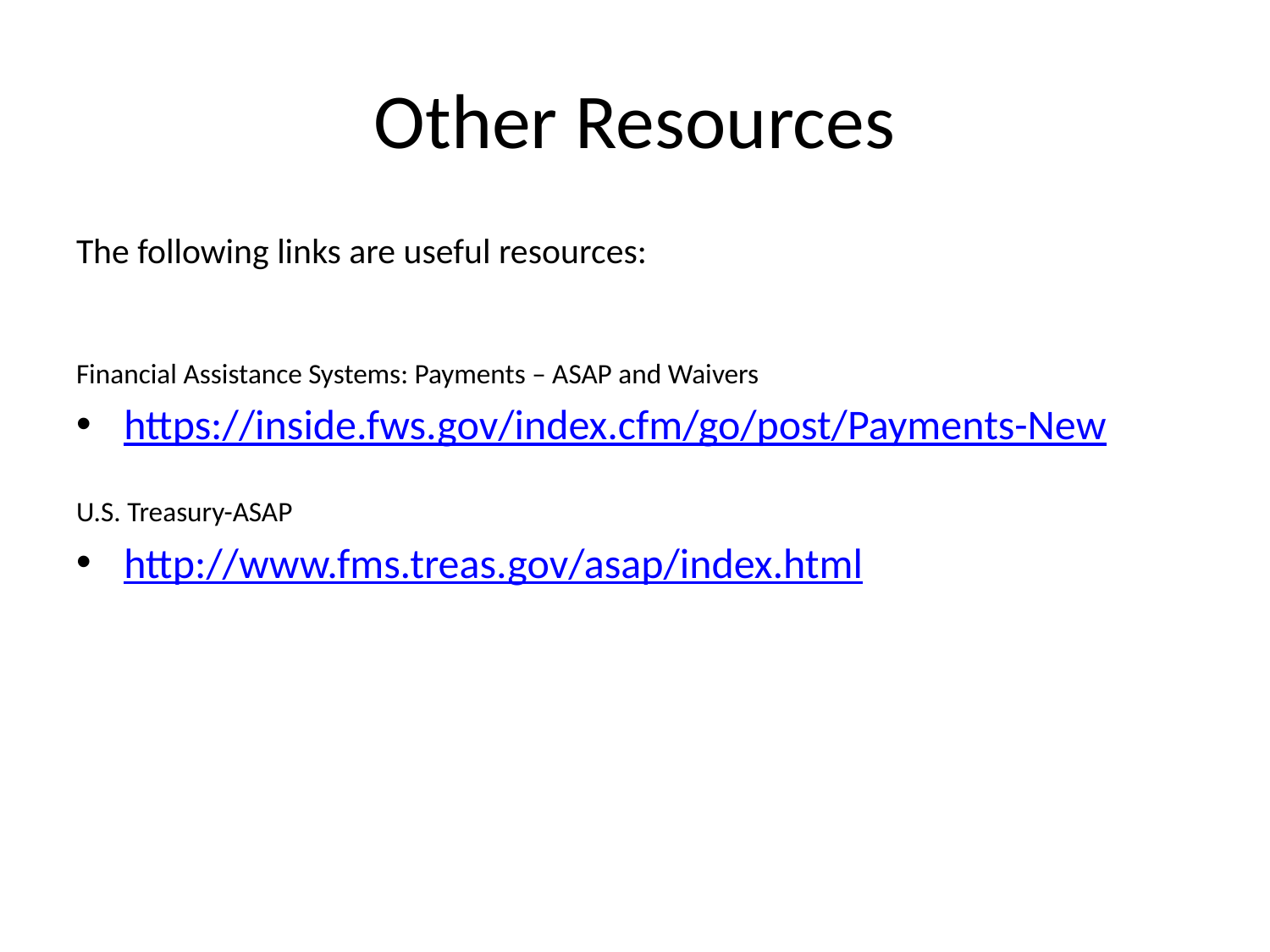

# Other Resources
The following links are useful resources:

Financial Assistance Systems: Payments – ASAP and Waivers
https://inside.fws.gov/index.cfm/go/post/Payments-New

U.S. Treasury-ASAP
http://www.fms.treas.gov/asap/index.html